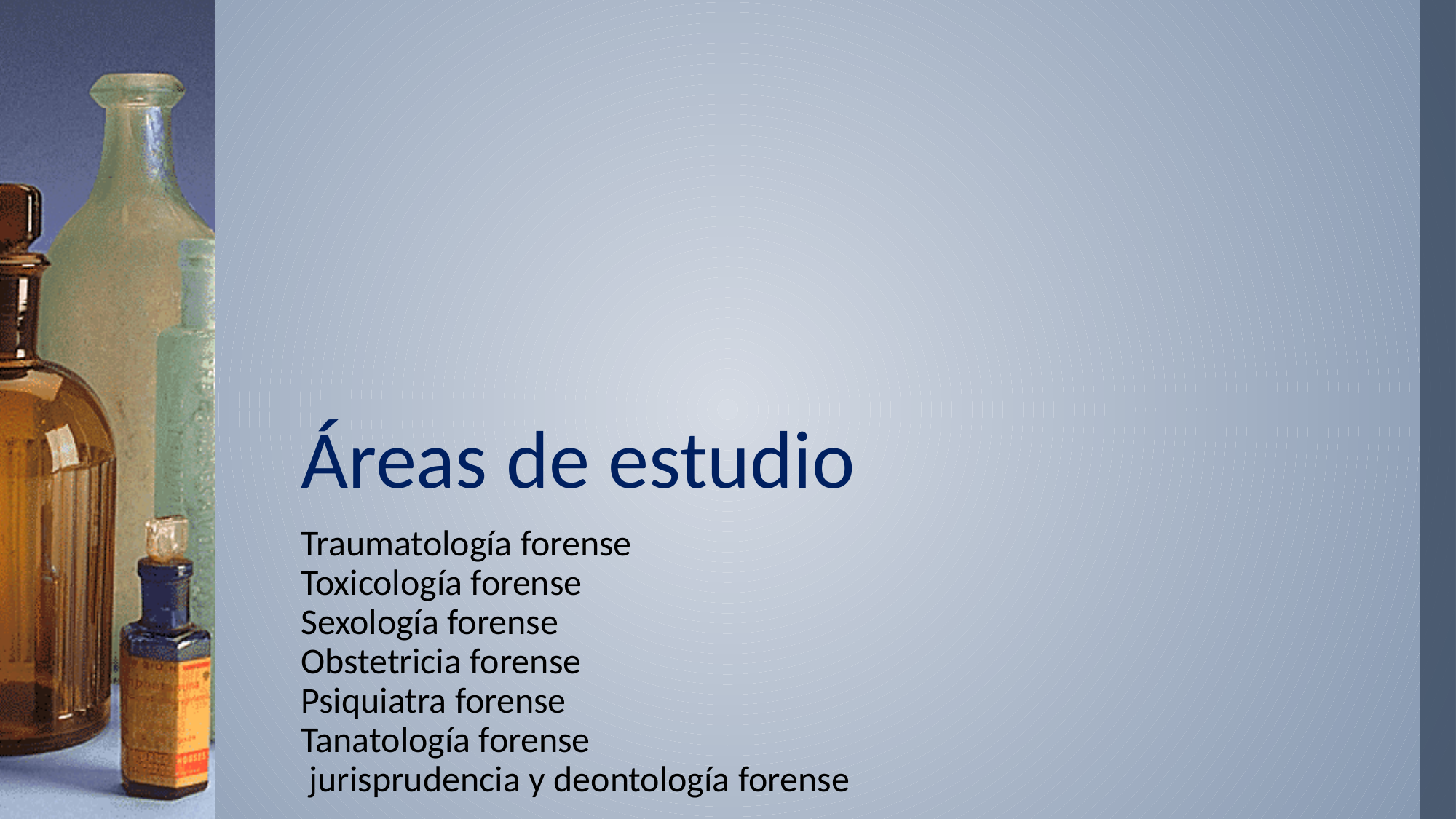

# Áreas de estudio
Traumatología forense
Toxicología forense
Sexología forense
Obstetricia forense
Psiquiatra forense
Tanatología forense
 jurisprudencia y deontología forense